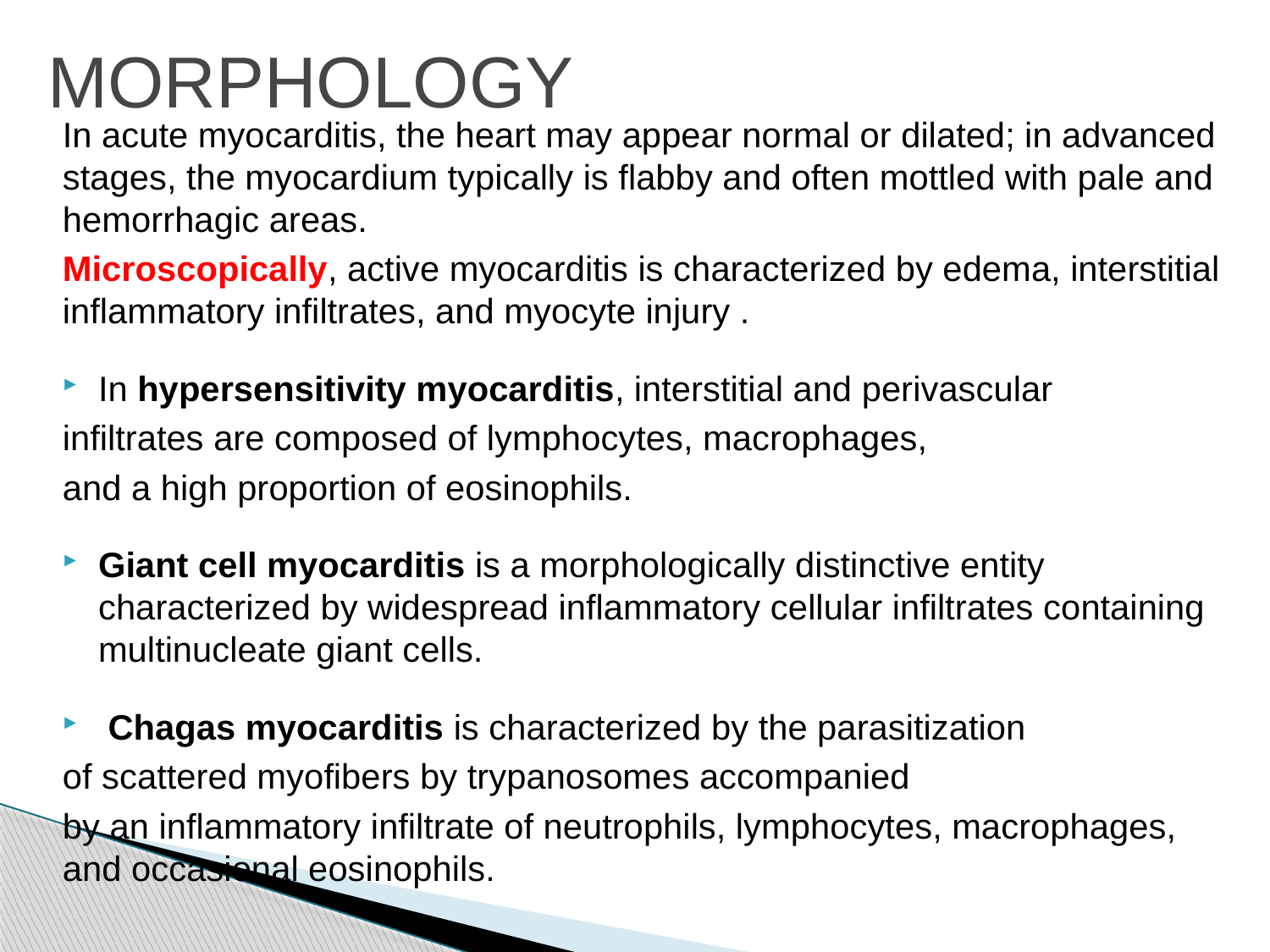

# MORPHOLOGY
In acute myocarditis, the heart may appear normal or dilated; in advanced stages, the myocardium typically is flabby and often mottled with pale and hemorrhagic areas.
Microscopically, active myocarditis is characterized by edema, interstitial inflammatory infiltrates, and myocyte injury .

In hypersensitivity myocarditis, interstitial and perivascular
infiltrates are composed of lymphocytes, macrophages,
and a high proportion of eosinophils.

Giant cell myocarditis is a morphologically distinctive entity characterized by widespread inflammatory cellular infiltrates containing multinucleate giant cells.

 Chagas myocarditis is characterized by the parasitization
of scattered myofibers by trypanosomes accompanied
by an inflammatory infiltrate of neutrophils, lymphocytes, macrophages, and occasional eosinophils.